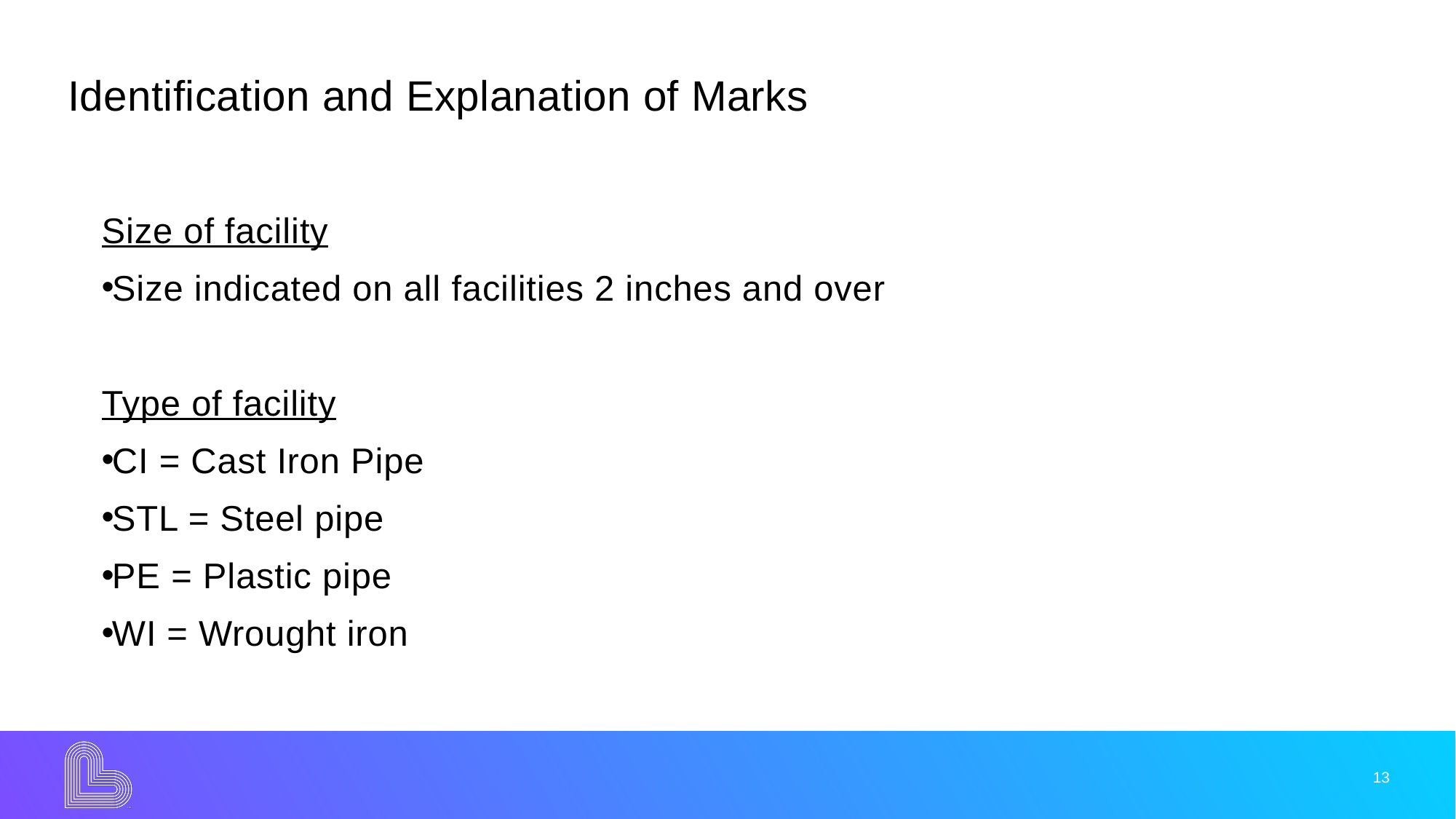

# Identification and Explanation of Marks

Size of facility
Size indicated on all facilities 2 inches and over

Type of facility
CI = Cast Iron Pipe
STL = Steel pipe
PE = Plastic pipe
WI = Wrought iron
13